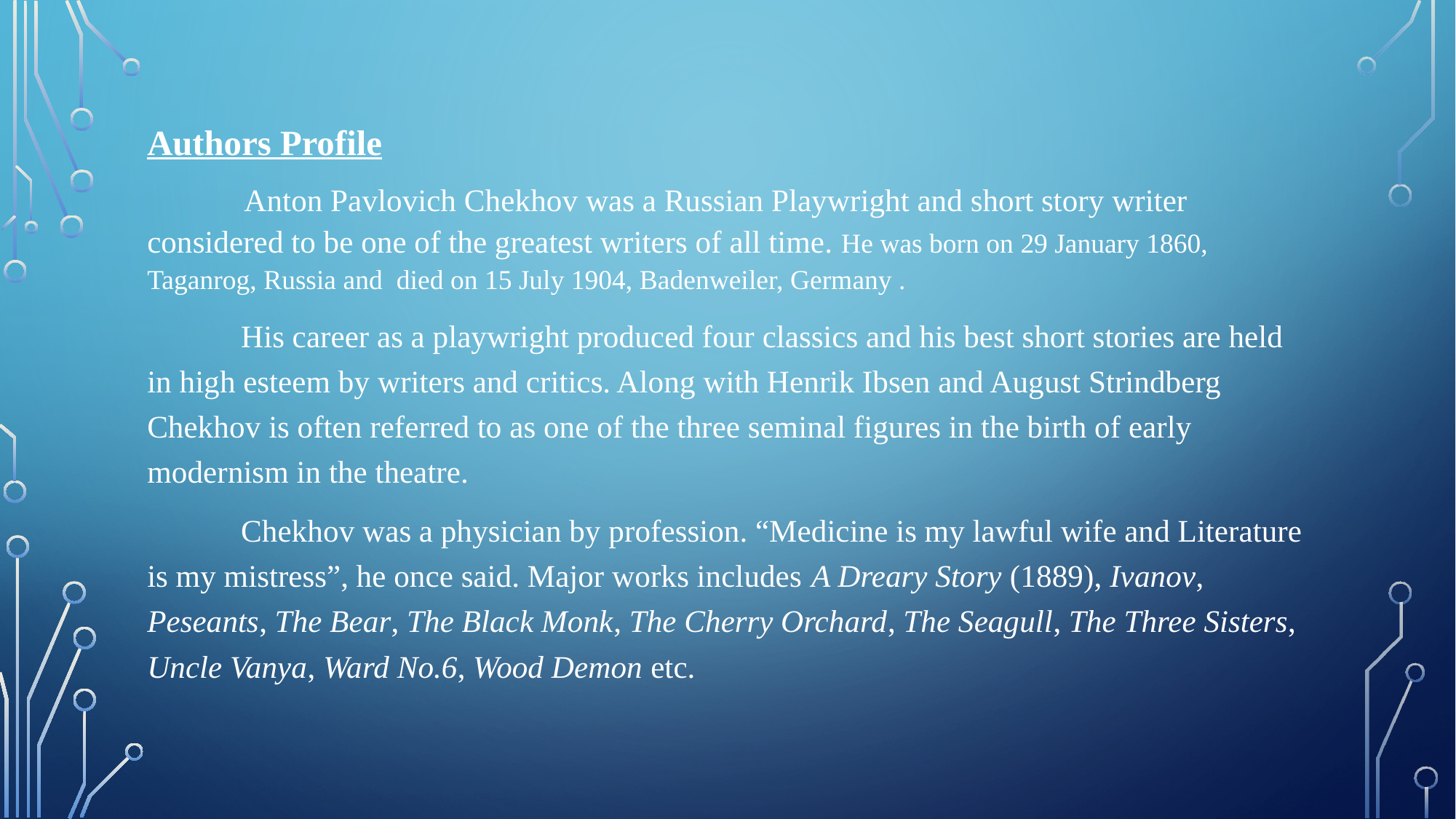

Authors Profile
             Anton Pavlovich Chekhov was a Russian Playwright and short story writer considered to be one of the greatest writers of all time. He was born on 29 January 1860, Taganrog, Russia and  died on 15 July 1904, Badenweiler, Germany .
            His career as a playwright produced four classics and his best short stories are held in high esteem by writers and critics. Along with Henrik Ibsen and August Strindberg Chekhov is often referred to as one of the three seminal figures in the birth of early modernism in the theatre.
            Chekhov was a physician by profession. “Medicine is my lawful wife and Literature is my mistress”, he once said. Major works includes A Dreary Story (1889), Ivanov, Peseants, The Bear, The Black Monk, The Cherry Orchard, The Seagull, The Three Sisters, Uncle Vanya, Ward No.6, Wood Demon etc.